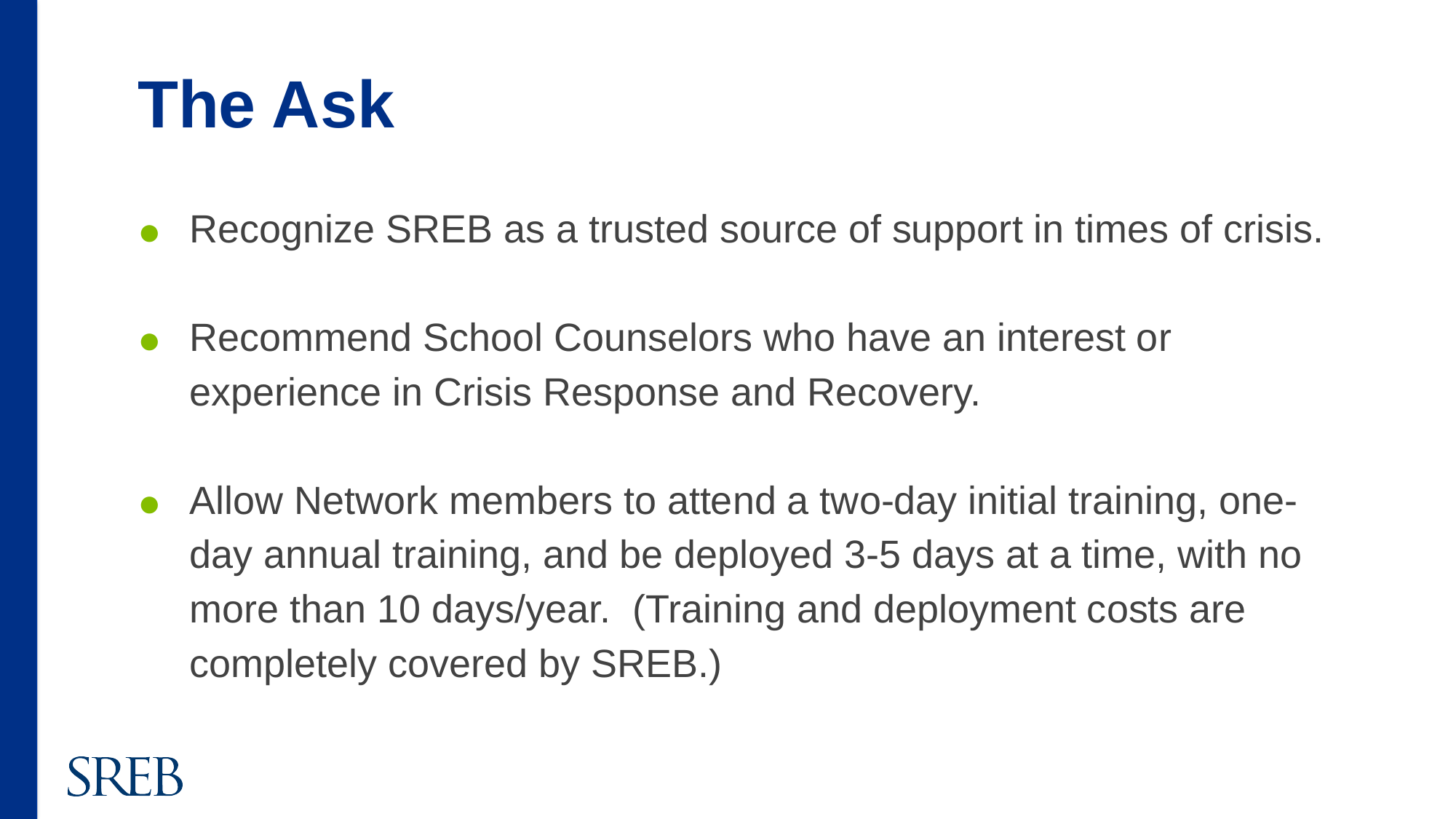

# The Ask
Recognize SREB as a trusted source of support in times of crisis.

Recommend School Counselors who have an interest or experience in Crisis Response and Recovery.

Allow Network members to attend a two-day initial training, one-day annual training, and be deployed 3-5 days at a time, with no more than 10 days/year.  (Training and deployment costs are completely covered by SREB.)